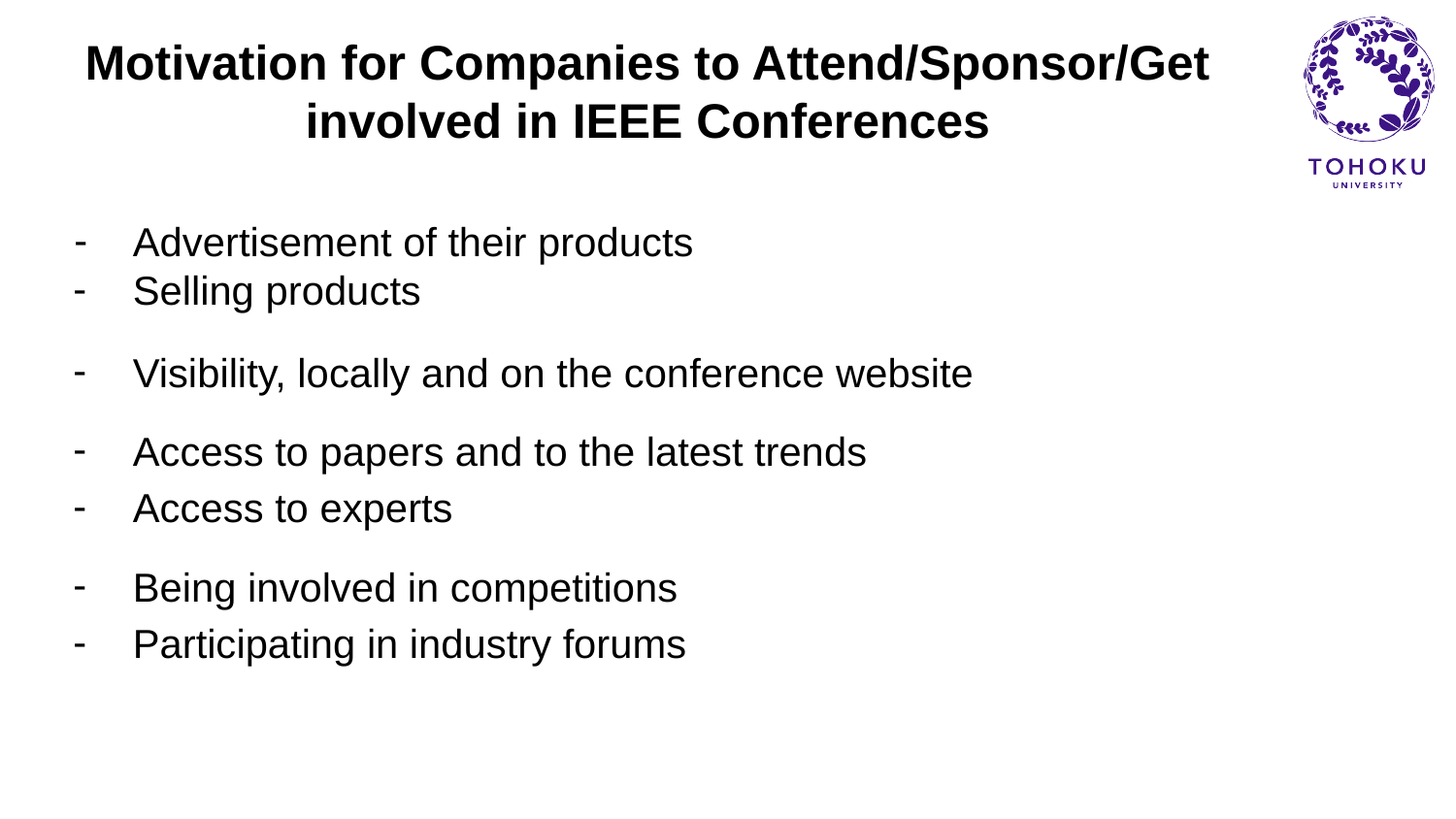

# Motivation for Companies to Attend/Sponsor/Get involved in IEEE Conferences
Advertisement of their products
Selling products

Visibility, locally and on the conference website

Access to papers and to the latest trends
Access to experts

Being involved in competitions
Participating in industry forums